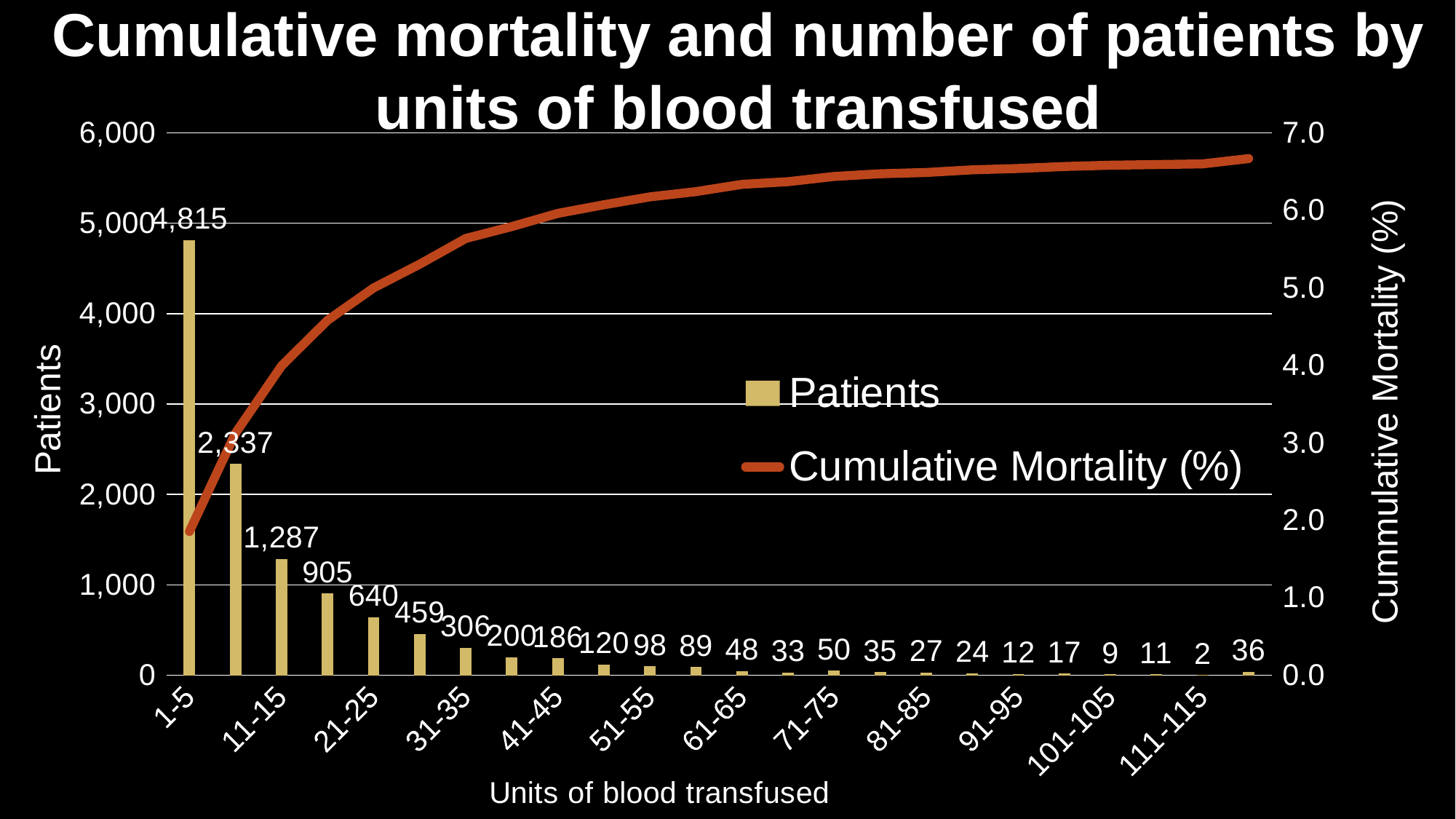

Cumulative mortality and number of patients by units of blood transfused

### Chart

| Category | Patients | Cumulative Mortality (%) |
|---|---|---|
| 1-5 | 4815.0 | 1.855950962029627 |
| 6-10 | 2337.0 | 3.1244679039673082 |
| 11-15 | 1287.0 | 3.9928486293206196 |
| 16-20 | 905.0 | 4.580282649412566 |
| 21-25 | 640.0 | 4.997445939043079 |
| 26-30 | 459.0 | 5.303933253873659 |
| 31-35 | 306.0 | 5.635961178273455 |
| 36-40 | 200.0 | 5.7892048356887456 |
| 41-45 | 186.0 | 5.959475566150179 |
| 46-50 | 120.0 | 6.070151540950111 |
| 51-55 | 98.0 | 6.1723139792269714 |
| 56-60 | 89.0 | 6.2404222714115445 |
| 61-65 | 48.0 | 6.3340711731653325 |
| 66-70 | 33.0 | 6.3681253192576195 |
| 71-75 | 50.0 | 6.436233611442193 |
| 76-80 | 35.0 | 6.4702877575344795 |
| 81-85 | 27.0 | 6.487314830580623 |
| 86-90 | 24.0 | 6.52136897667291 |
| 91-95 | 12.0 | 6.5383960497190525 |
| 96-100 | 17.0 | 6.5639366592882675 |
| 101-105 | 9.0 | 6.580963732334412 |
| 106-110 | 11.0 | 6.589477268857484 |
| 111-115 | 2.0 | 6.5979908053805545 |
| 116+ | 36.0 | 6.666099097565128 |